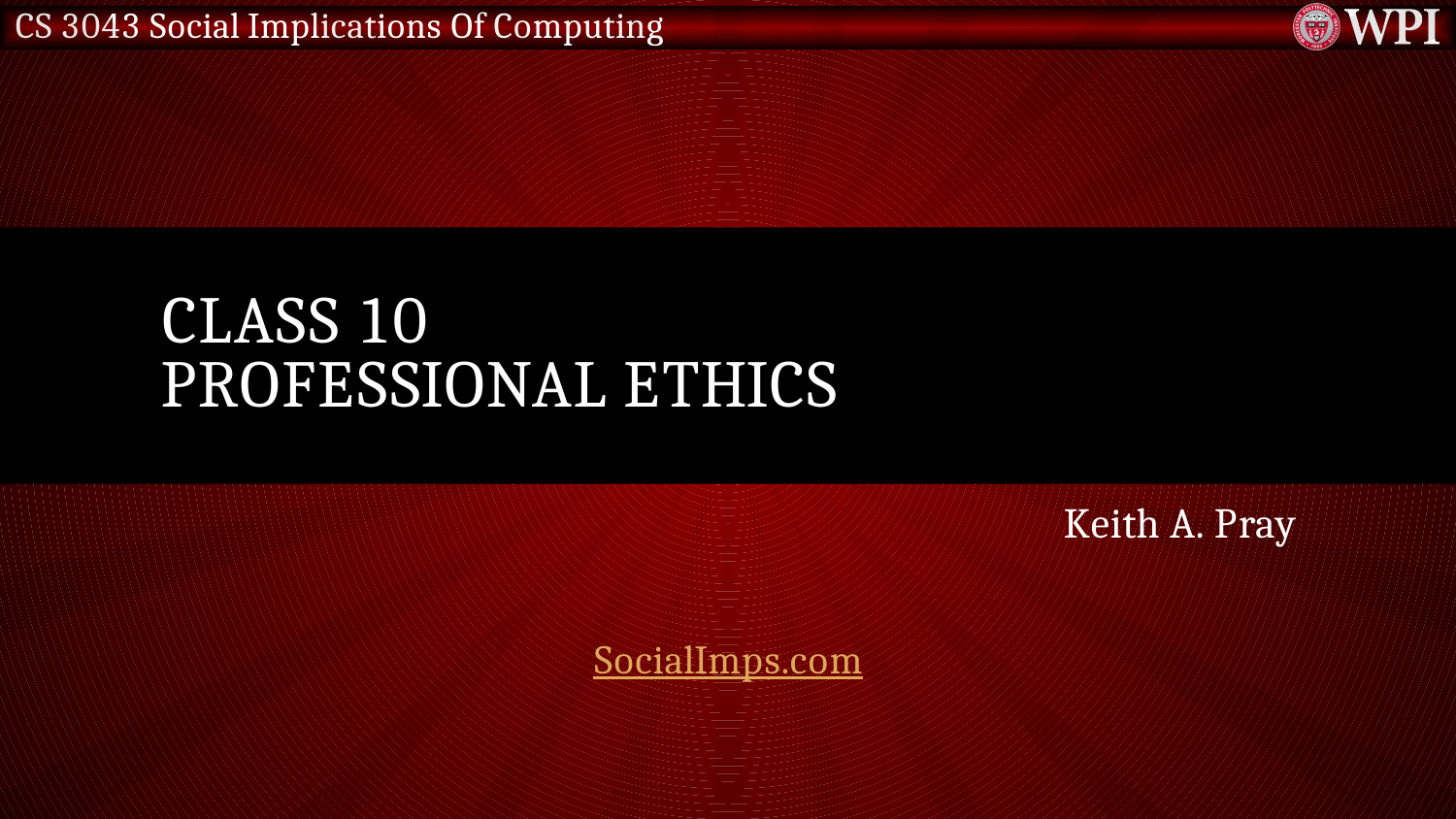

# Class 10 Professional Ethics
Keith A. Pray

SocialImps.com